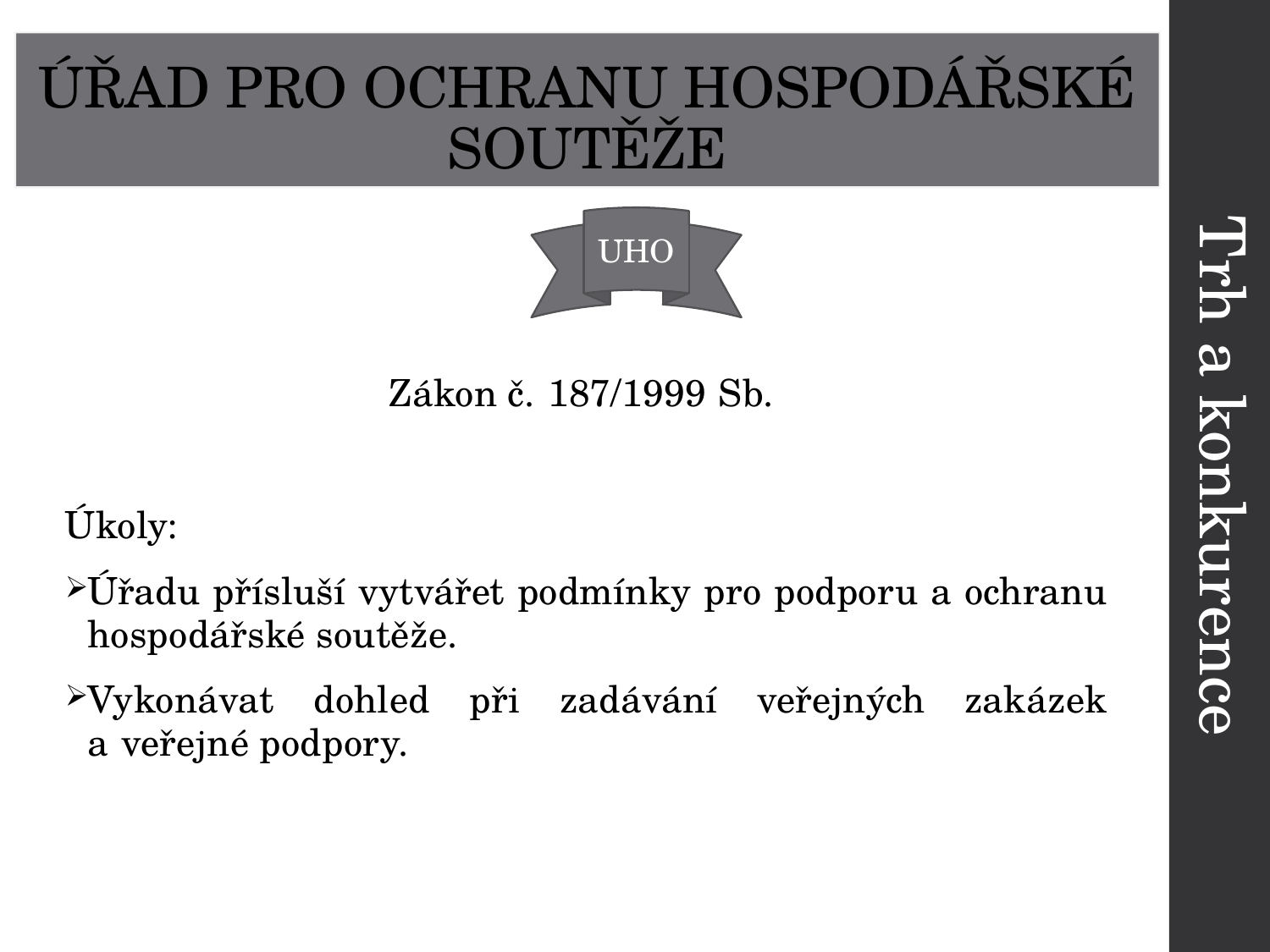

# ÚŘAD PRO OCHRANU HOSPODÁŘSKÉ SOUTĚŽE
UHO
Zákon č. 187/1999 Sb.

Úkoly:
Úřadu přísluší vytvářet podmínky pro podporu a ochranu hospodářské soutěže.
Vykonávat dohled při zadávání veřejných zakázek a veřejné podpory.

Trh a konkurence